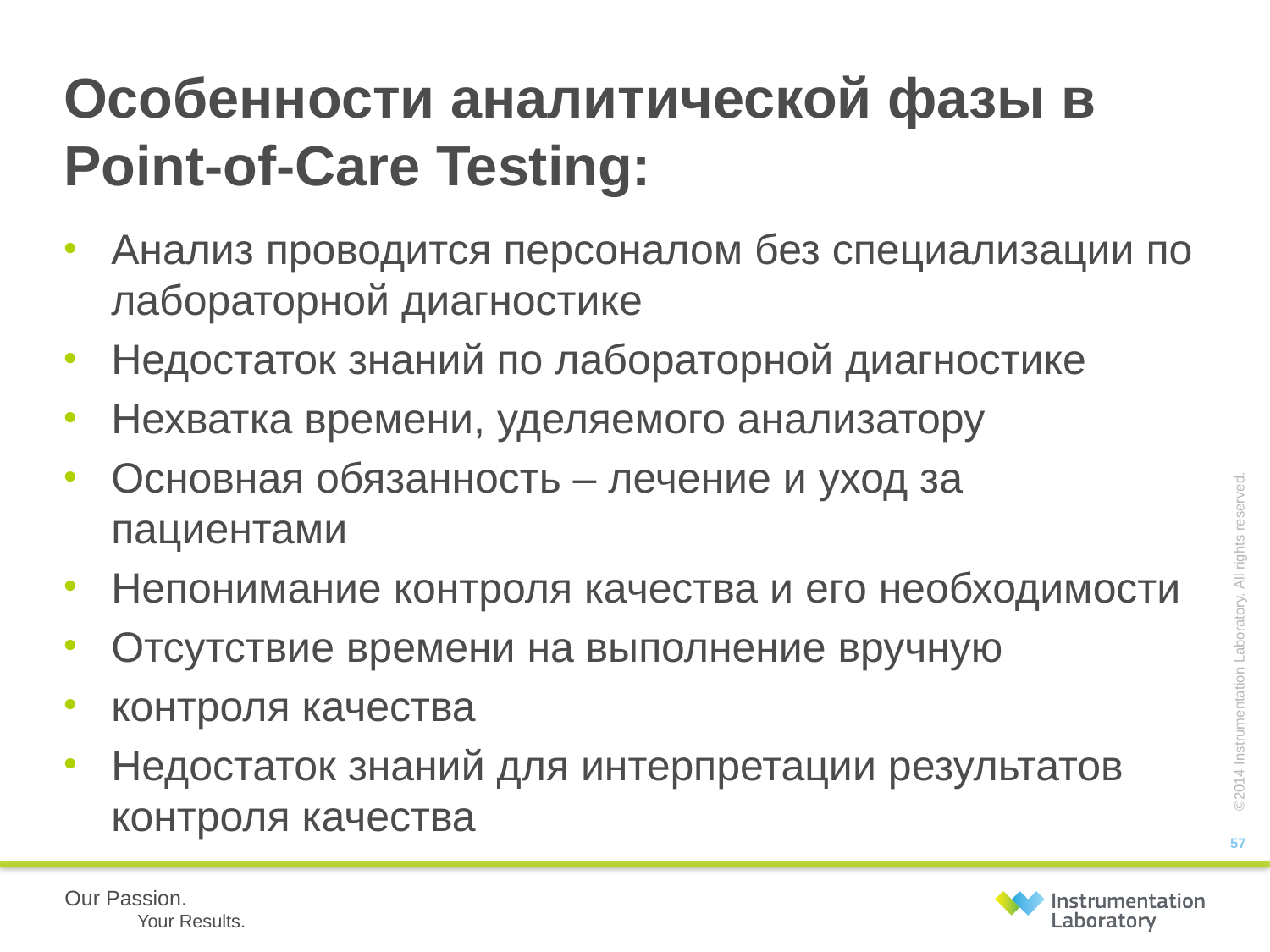

# Особенности аналитической фазы в Point-of-Care Testing:
Анализ проводится персоналом без специализации по лабораторной диагностике
Недостаток знаний по лабораторной диагностике
Нехватка времени, уделяемого анализатору
Основная обязанность – лечение и уход за пациентами
Непонимание контроля качества и его необходимости
Отсутствие времени на выполнение вручную
контроля качества
Недостаток знаний для интерпретации результатов контроля качества
©2014 Instrumentation Laboratory. All rights reserved.
57